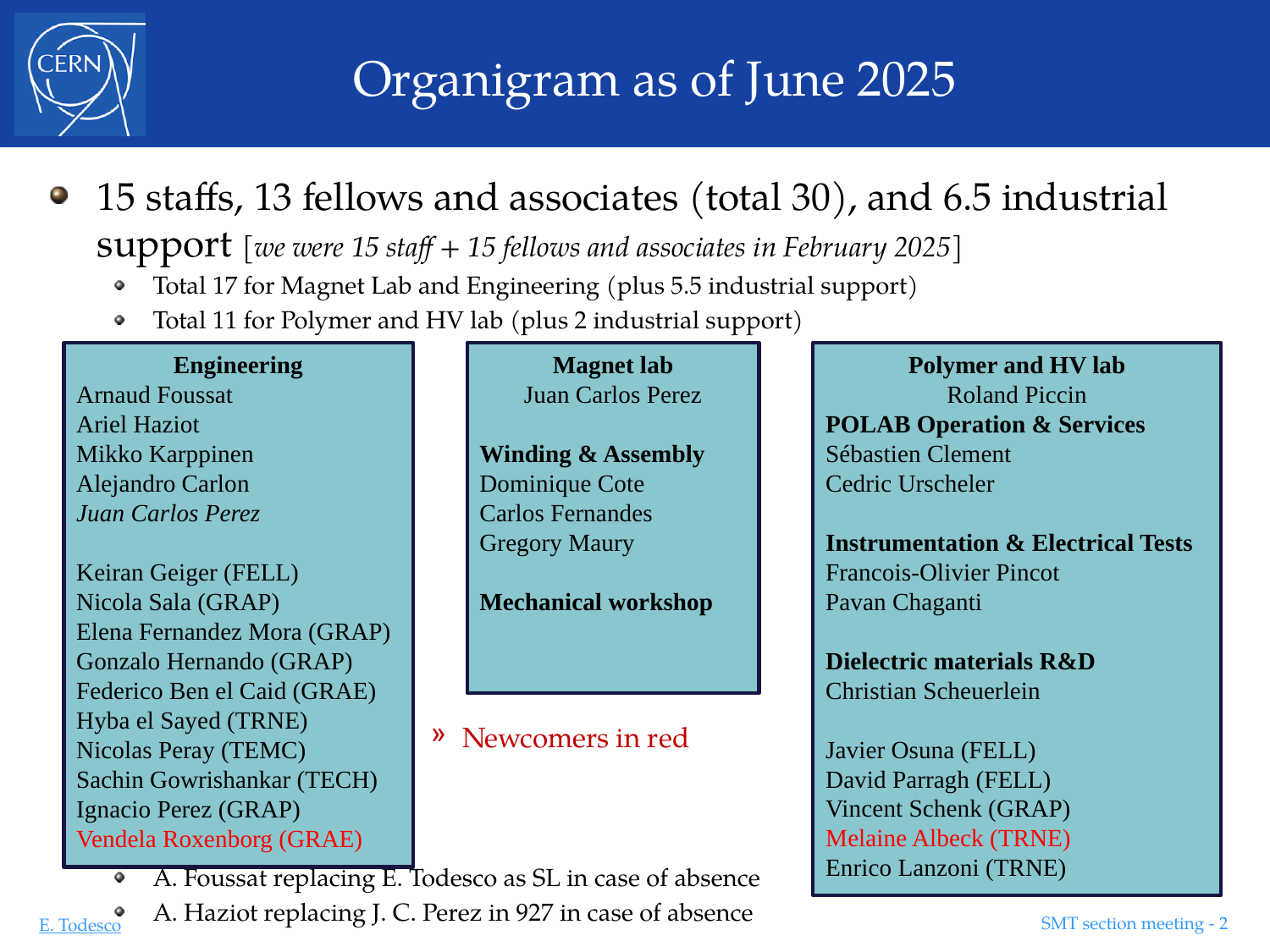

# Organigram as of June 2025
15 staffs, 13 fellows and associates (total 30), and 6.5 industrial support [we were 15 staff + 15 fellows and associates in February 2025]
Total 17 for Magnet Lab and Engineering (plus 5.5 industrial support)
Total 11 for Polymer and HV lab (plus 2 industrial support)

Newcomers in red

A. Foussat replacing E. Todesco as SL in case of absence
A. Haziot replacing J. C. Perez in 927 in case of absence
Polymer and HV lab
Roland Piccin
POLAB Operation & Services
Sébastien Clement
Cedric Urscheler

Instrumentation & Electrical Tests
Francois-Olivier Pincot
Pavan Chaganti

Dielectric materials R&D
Christian Scheuerlein

Javier Osuna (FELL)
David Parragh (FELL)
Vincent Schenk (GRAP)
Melaine Albeck (TRNE)
Enrico Lanzoni (TRNE)
Engineering
Arnaud Foussat
Ariel Haziot
Mikko Karppinen
Alejandro Carlon
Juan Carlos Perez

Keiran Geiger (FELL)
Nicola Sala (GRAP)
Elena Fernandez Mora (GRAP)
Gonzalo Hernando (GRAP)
Federico Ben el Caid (GRAE)
Hyba el Sayed (TRNE)
Nicolas Peray (TEMC)
Sachin Gowrishankar (TECH)
Ignacio Perez (GRAP)
Vendela Roxenborg (GRAE)

Magnet lab
Juan Carlos Perez

Winding & Assembly
Dominique Cote
Carlos Fernandes
Gregory Maury

Mechanical workshop

SMT section meeting - 2